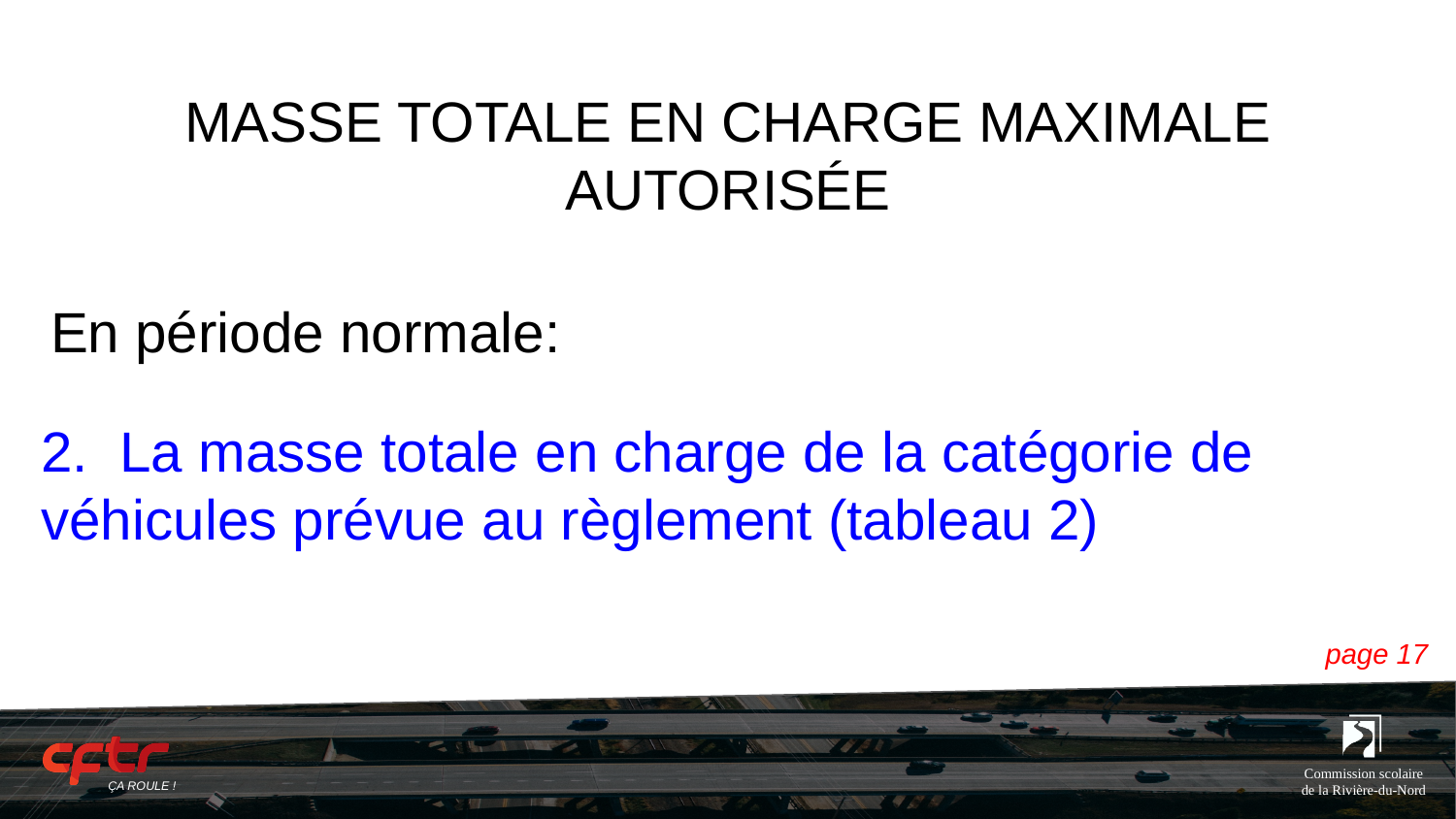

# MASSE TOTALE EN CHARGE MAXIMALE AUTORISÉE
En période normale:

2.  La masse totale en charge de la catégorie de véhicules prévue au règlement (tableau 2)
page 17